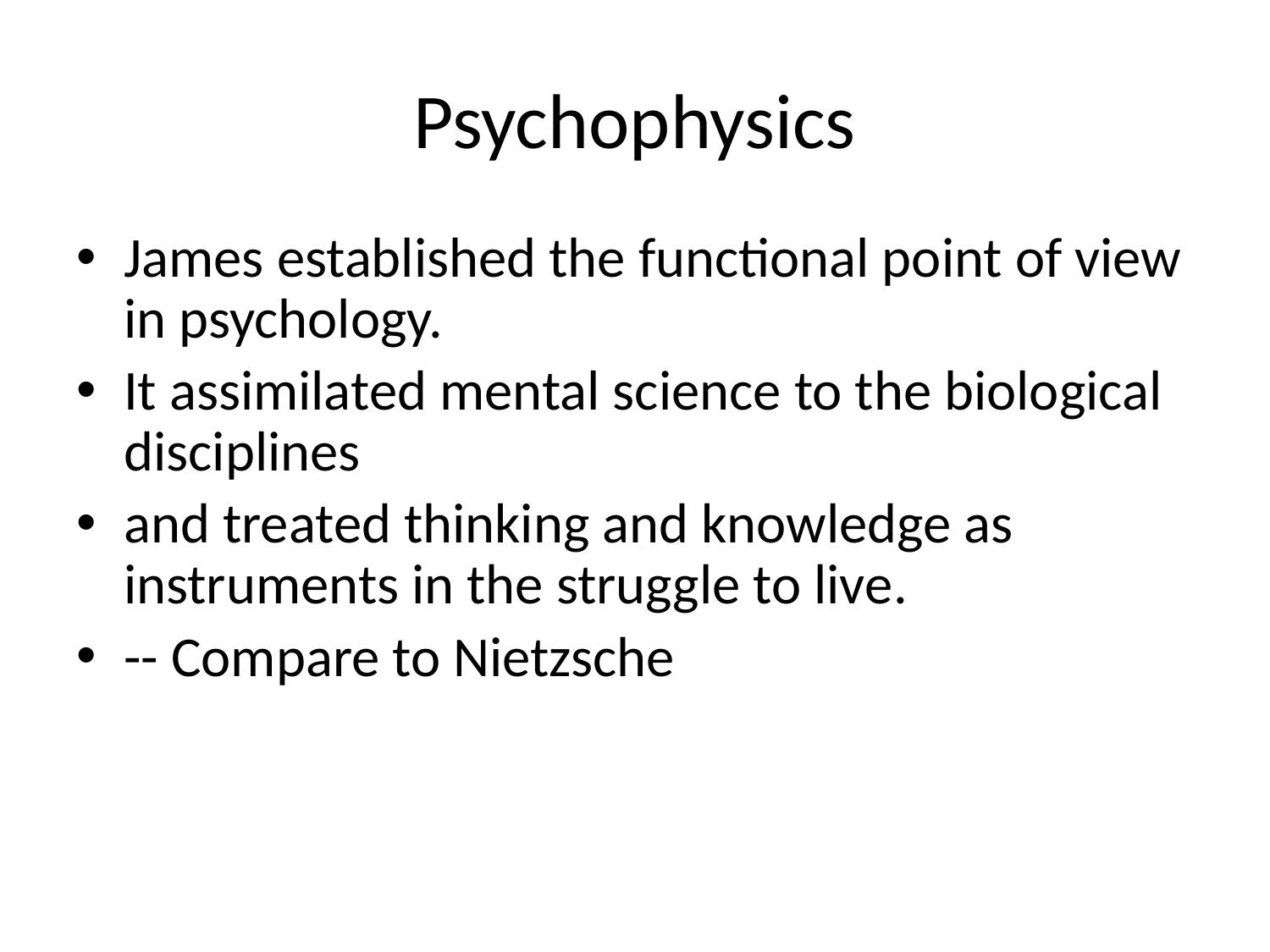

# Psychophysics
James established the functional point of view in psychology.
It assimilated mental science to the biological disciplines
and treated thinking and knowledge as instruments in the struggle to live.
-- Compare to Nietzsche